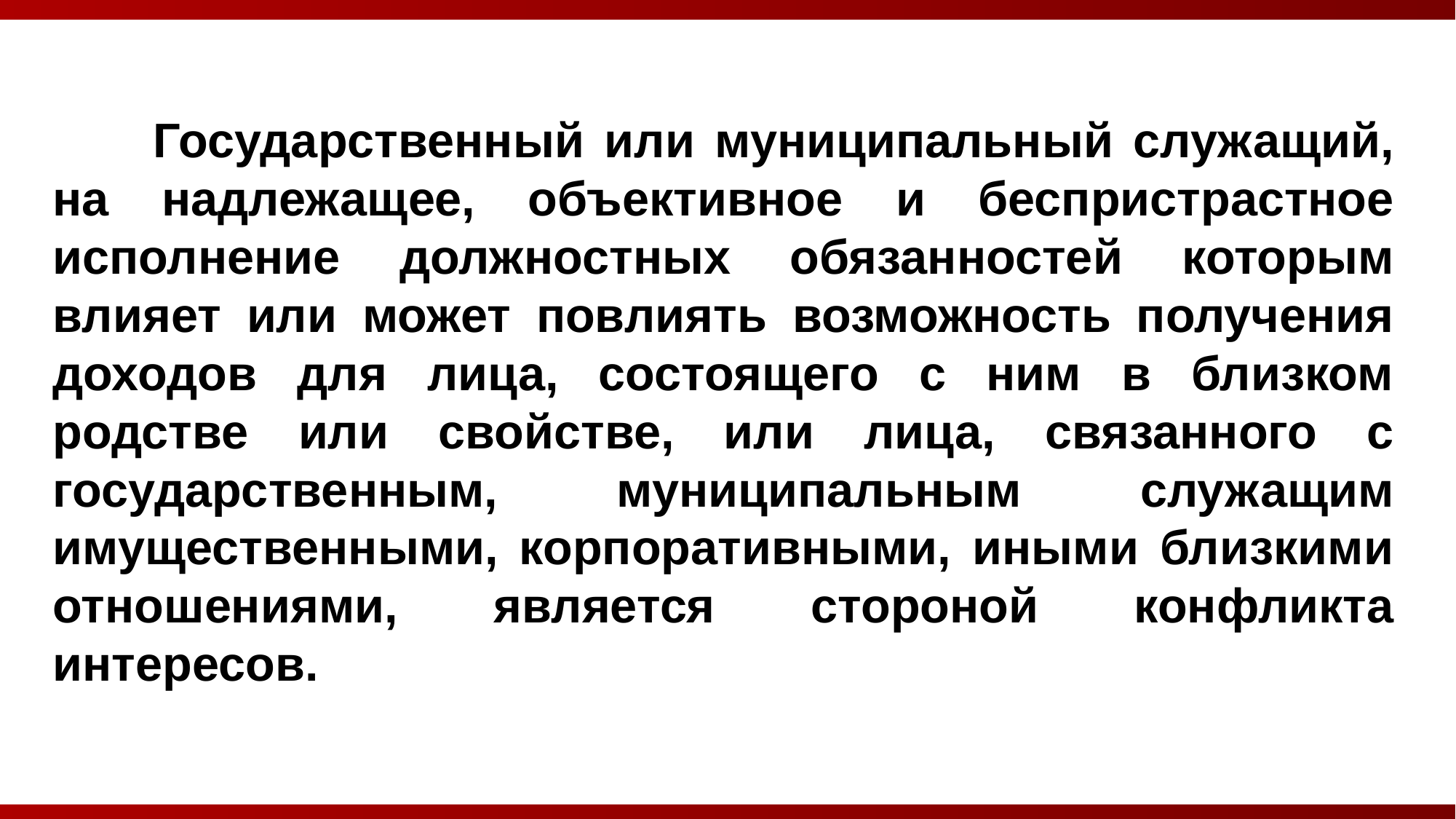

Государственный или муниципальный служащий, на надлежащее, объективное и беспристрастное исполнение должностных обязанностей которым влияет или может повлиять возможность получения доходов для лица, состоящего с ним в близком родстве или свойстве, или лица, связанного с государственным, муниципальным служащим имущественными, корпоративными, иными близкими отношениями, является стороной конфликта интересов.